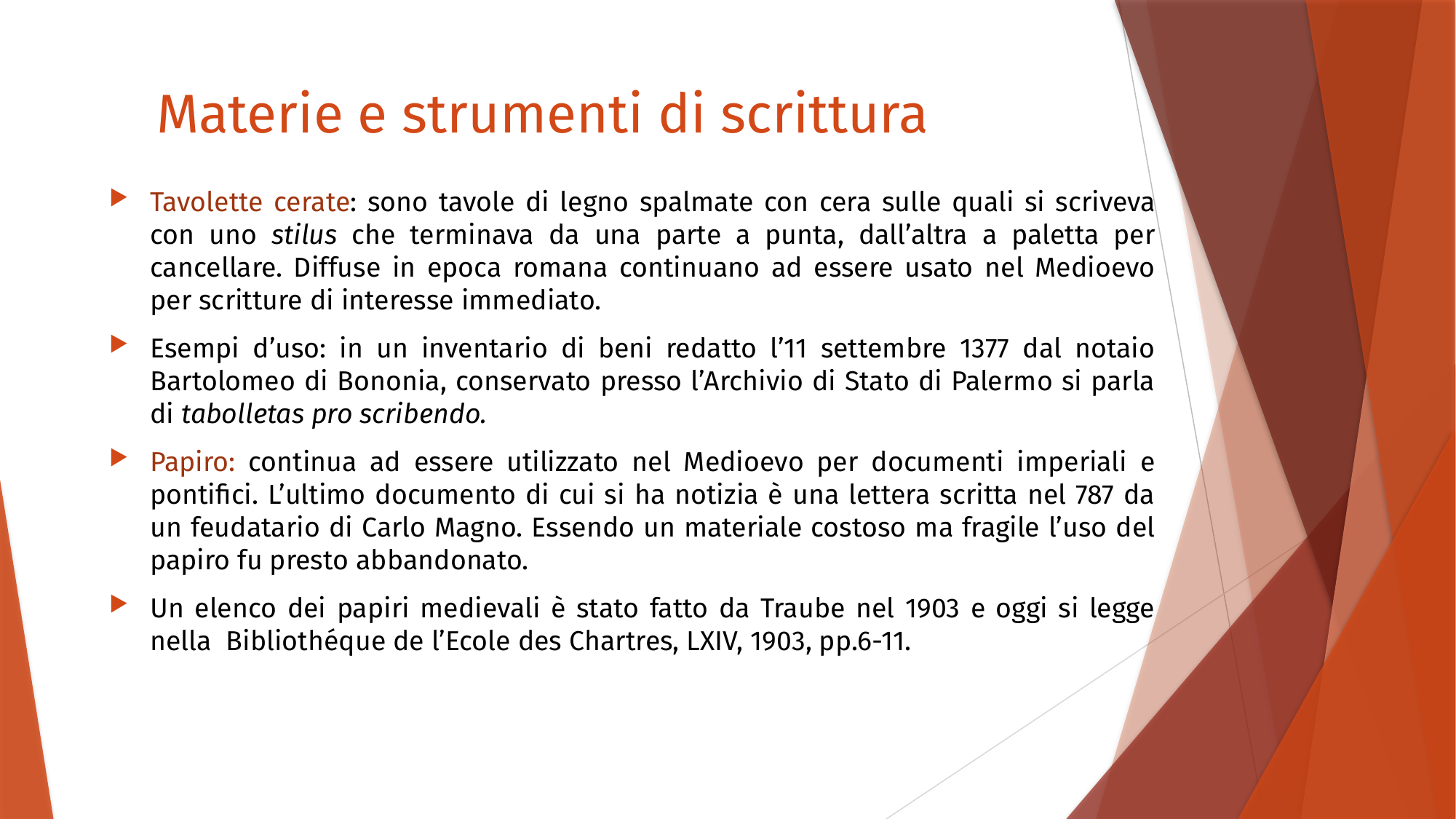

# Materie e strumenti di scrittura
Tavolette cerate: sono tavole di legno spalmate con cera sulle quali si scriveva con uno stilus che terminava da una parte a punta, dall’altra a paletta per cancellare. Diffuse in epoca romana continuano ad essere usato nel Medioevo per scritture di interesse immediato.
Esempi d’uso: in un inventario di beni redatto l’11 settembre 1377 dal notaio Bartolomeo di Bononia, conservato presso l’Archivio di Stato di Palermo si parla di tabolletas pro scribendo.
Papiro: continua ad essere utilizzato nel Medioevo per documenti imperiali e pontifici. L’ultimo documento di cui si ha notizia è una lettera scritta nel 787 da un feudatario di Carlo Magno. Essendo un materiale costoso ma fragile l’uso del papiro fu presto abbandonato.
Un elenco dei papiri medievali è stato fatto da Traube nel 1903 e oggi si legge nella  Bibliothéque de l’Ecole des Chartres, LXIV, 1903, pp.6-11.